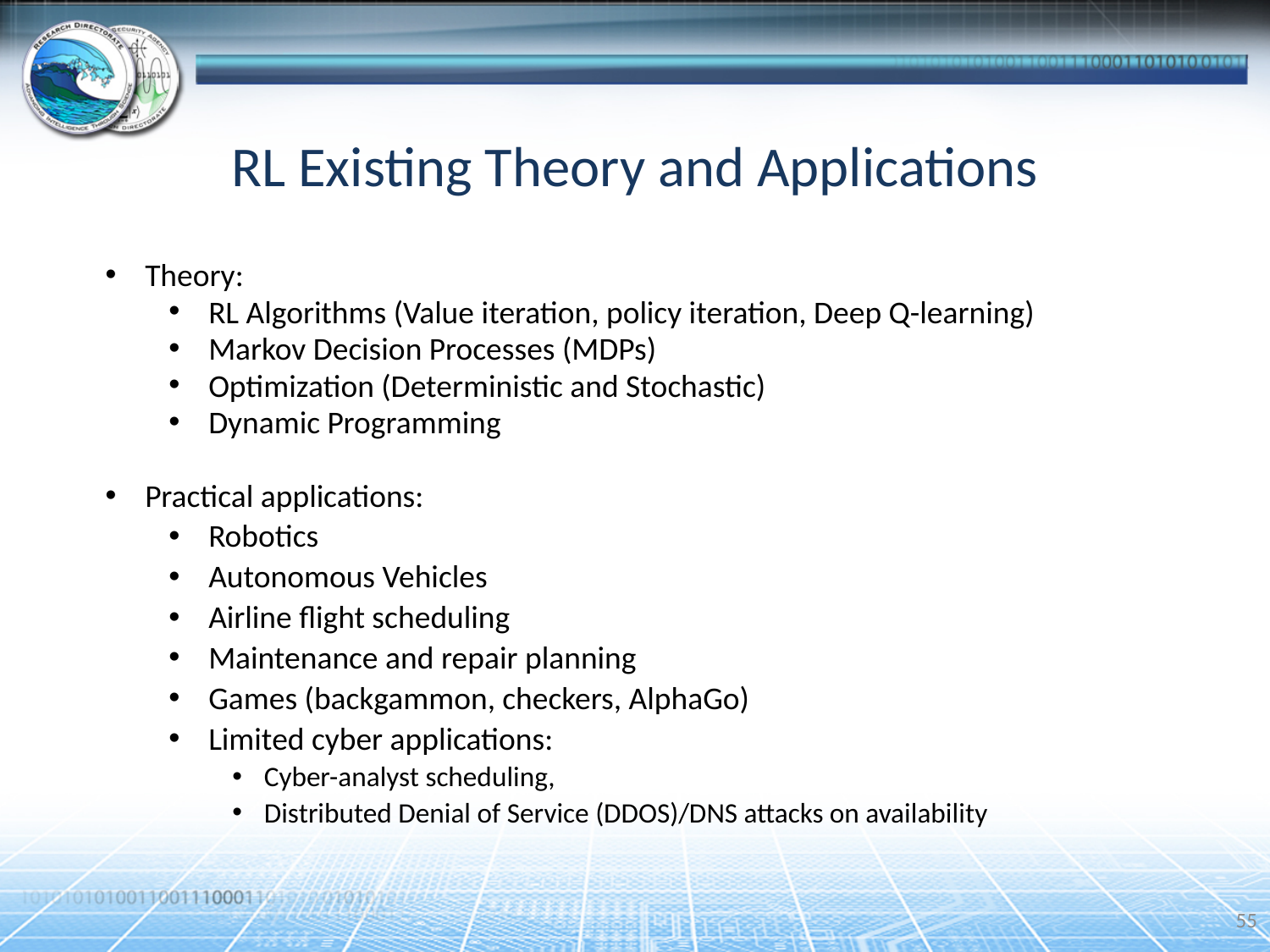

# RL Existing Theory and Applications

Theory:
RL Algorithms (Value iteration, policy iteration, Deep Q-learning)
Markov Decision Processes (MDPs)
Optimization (Deterministic and Stochastic)
Dynamic Programming

Practical applications:
Robotics
Autonomous Vehicles
Airline flight scheduling
Maintenance and repair planning
Games (backgammon, checkers, AlphaGo)
Limited cyber applications:
Cyber-analyst scheduling,
Distributed Denial of Service (DDOS)/DNS attacks on availability

55